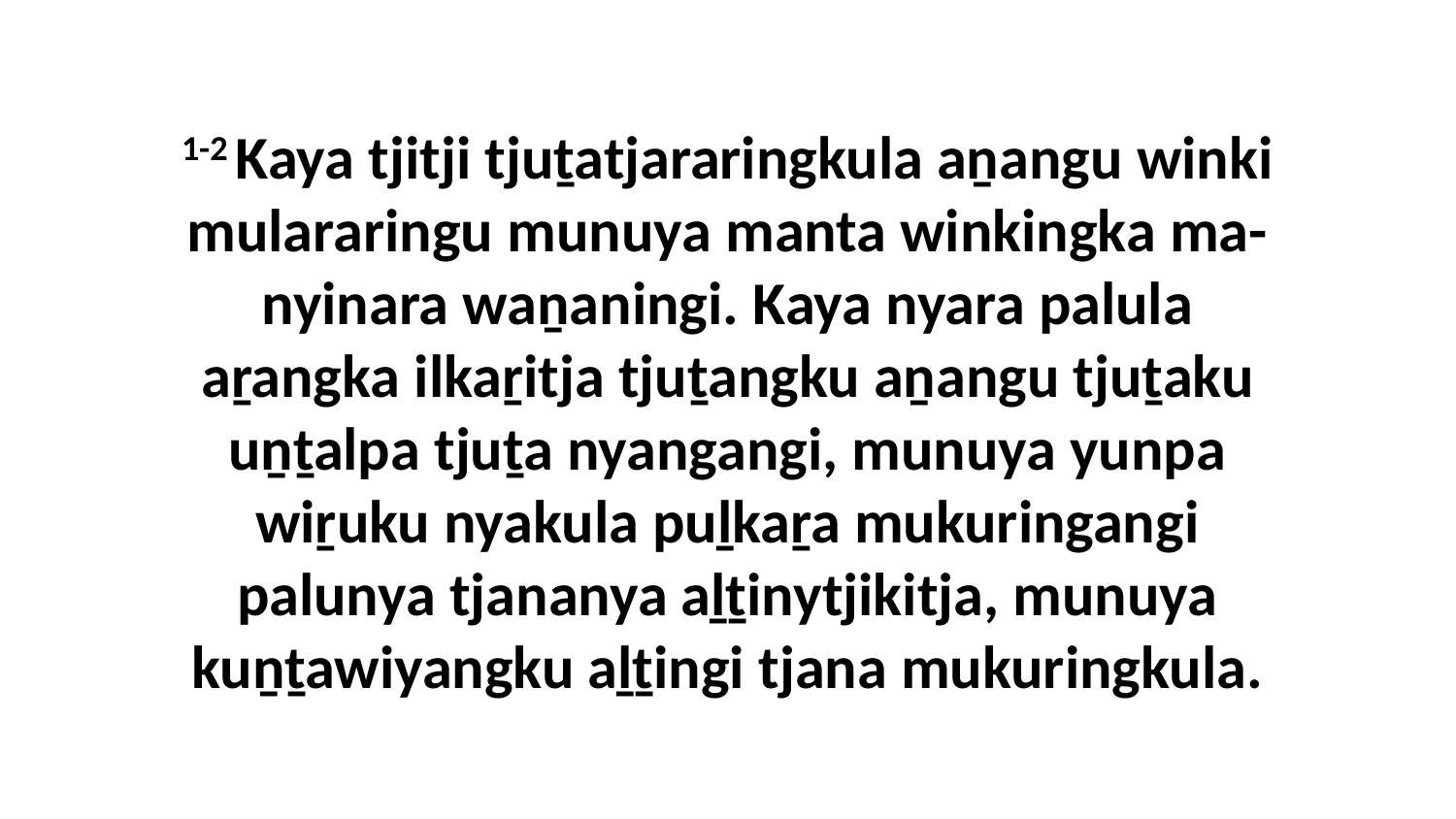

1-2 Kaya tjitji tjuṯatjararingkula aṉangu winki mulararingu munuya manta winkingka ma-nyinara waṉaningi. Kaya nyara palula aṟangka ilkaṟitja tjuṯangku aṉangu tjuṯaku uṉṯalpa tjuṯa nyangangi, munuya yunpa wiṟuku nyakula puḻkaṟa mukuringangi palunya tjananya aḻṯinytjikitja, munuya kuṉṯawiyangku aḻṯingi tjana mukuringkula.